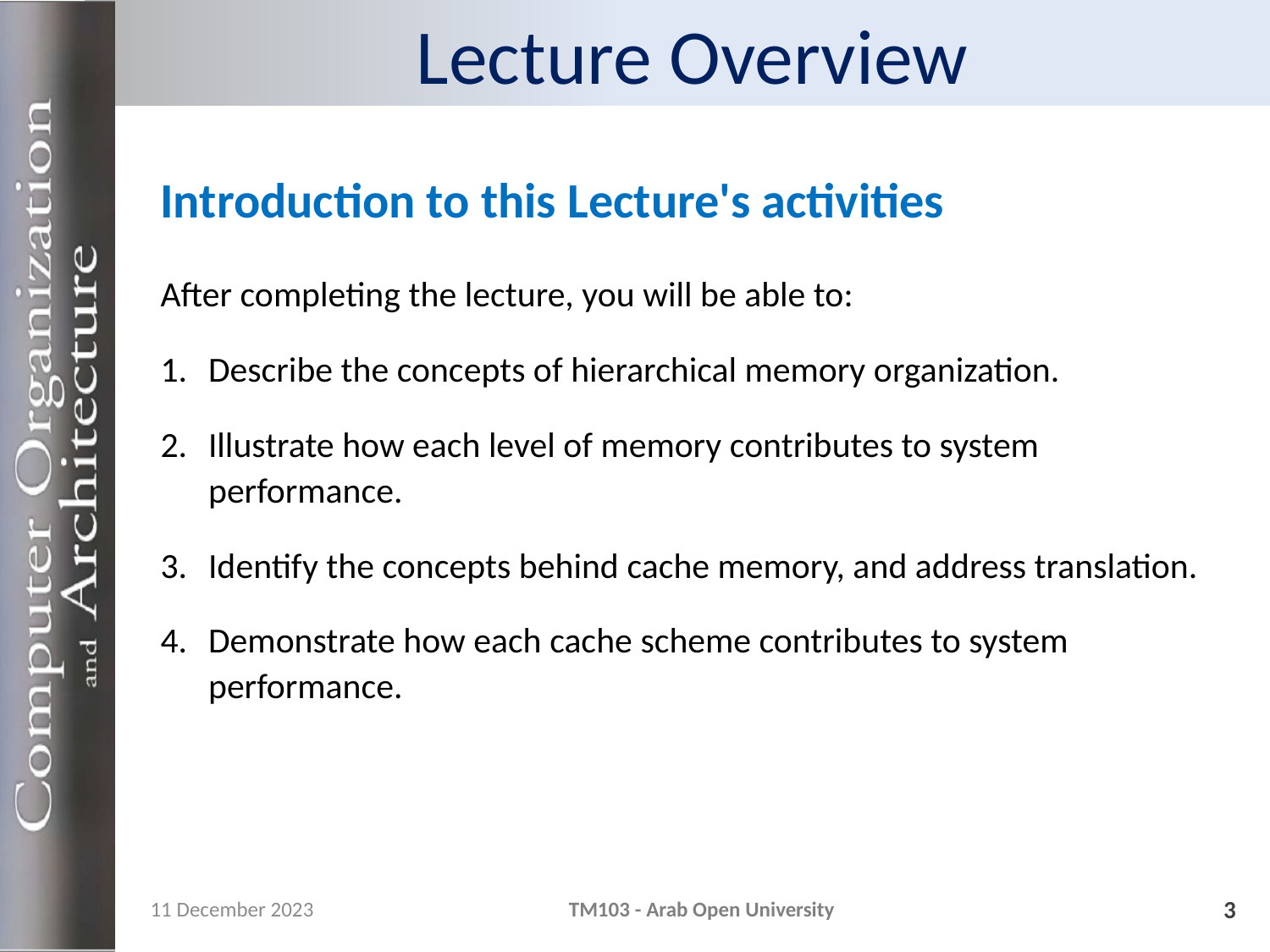

# Lecture Overview
Introduction to this Lecture's activities
After completing the lecture, you will be able to:
Describe the concepts of hierarchical memory organization.
Illustrate how each level of memory contributes to system performance.
Identify the concepts behind cache memory, and address translation.
Demonstrate how each cache scheme contributes to system performance.
11 December 2023
TM103 - Arab Open University
3